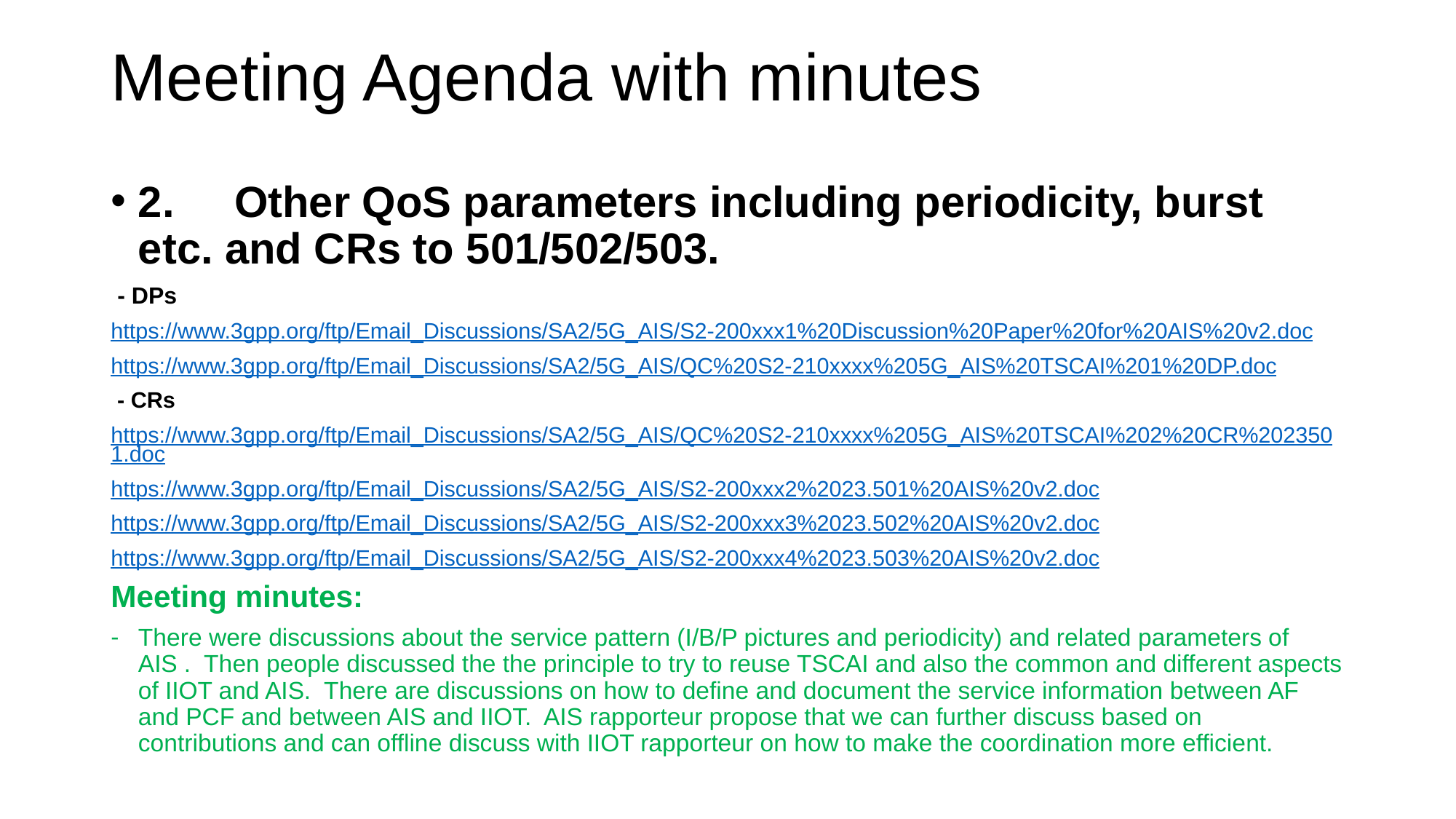

# Meeting Agenda with minutes
2.     Other QoS parameters including periodicity, burst etc. and CRs to 501/502/503.
 - DPs
https://www.3gpp.org/ftp/Email_Discussions/SA2/5G_AIS/S2-200xxx1%20Discussion%20Paper%20for%20AIS%20v2.doc
https://www.3gpp.org/ftp/Email_Discussions/SA2/5G_AIS/QC%20S2-210xxxx%205G_AIS%20TSCAI%201%20DP.doc
 - CRs
https://www.3gpp.org/ftp/Email_Discussions/SA2/5G_AIS/QC%20S2-210xxxx%205G_AIS%20TSCAI%202%20CR%2023501.doc
https://www.3gpp.org/ftp/Email_Discussions/SA2/5G_AIS/S2-200xxx2%2023.501%20AIS%20v2.doc
https://www.3gpp.org/ftp/Email_Discussions/SA2/5G_AIS/S2-200xxx3%2023.502%20AIS%20v2.doc
https://www.3gpp.org/ftp/Email_Discussions/SA2/5G_AIS/S2-200xxx4%2023.503%20AIS%20v2.doc
Meeting minutes:
There were discussions about the service pattern (I/B/P pictures and periodicity) and related parameters of AIS .  Then people discussed the the principle to try to reuse TSCAI and also the common and different aspects of IIOT and AIS.  There are discussions on how to define and document the service information between AF and PCF and between AIS and IIOT.  AIS rapporteur propose that we can further discuss based on contributions and can offline discuss with IIOT rapporteur on how to make the coordination more efficient.